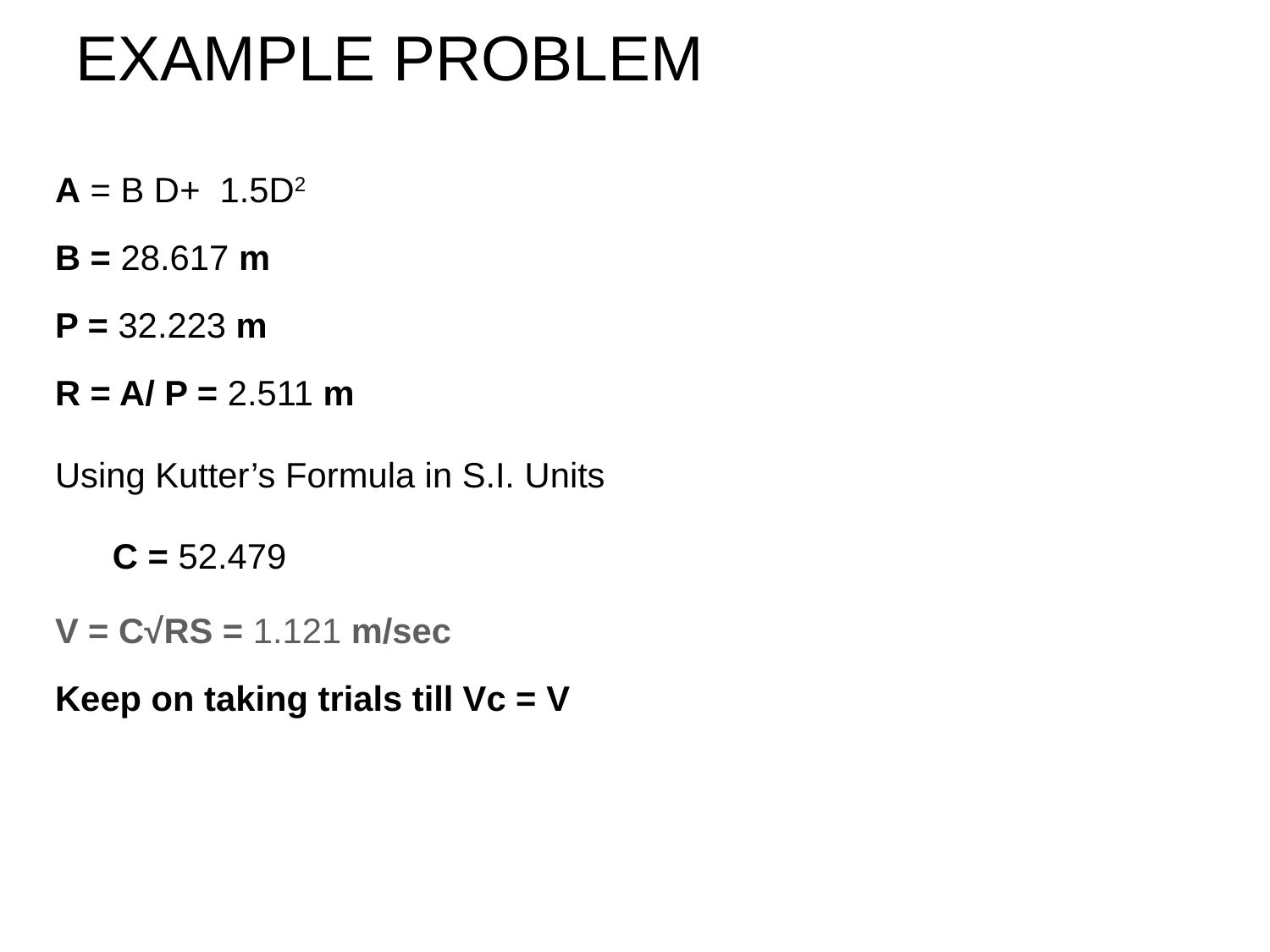

# Example Problem
A = B D+  1.5D2

B = 28.617 m

P = 32.223 m

R = A/ P = 2.511 m

Using Kutter’s Formula in S.I. Units

	 C = 52.479

V = C√RS = 1.121 m/sec

Keep on taking trials till Vc = V